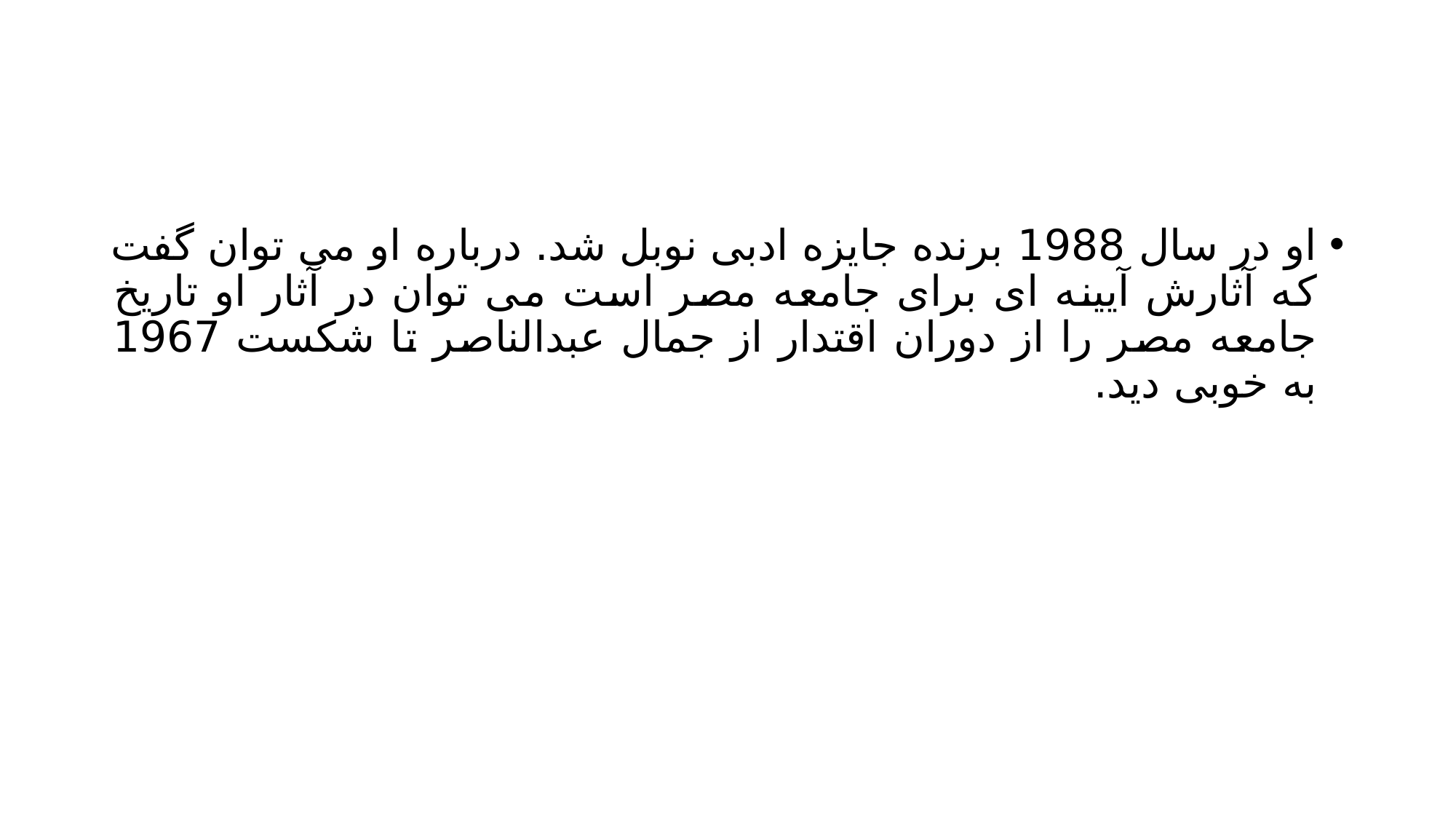

#
او در سال 1988 برنده جایزه ادبی نوبل شد. درباره او می توان گفت که آثارش آیینه ای برای جامعه مصر است می توان در آثار او تاریخ جامعه مصر را از دوران اقتدار از جمال عبدالناصر تا شکست 1967 به خوبی دید.